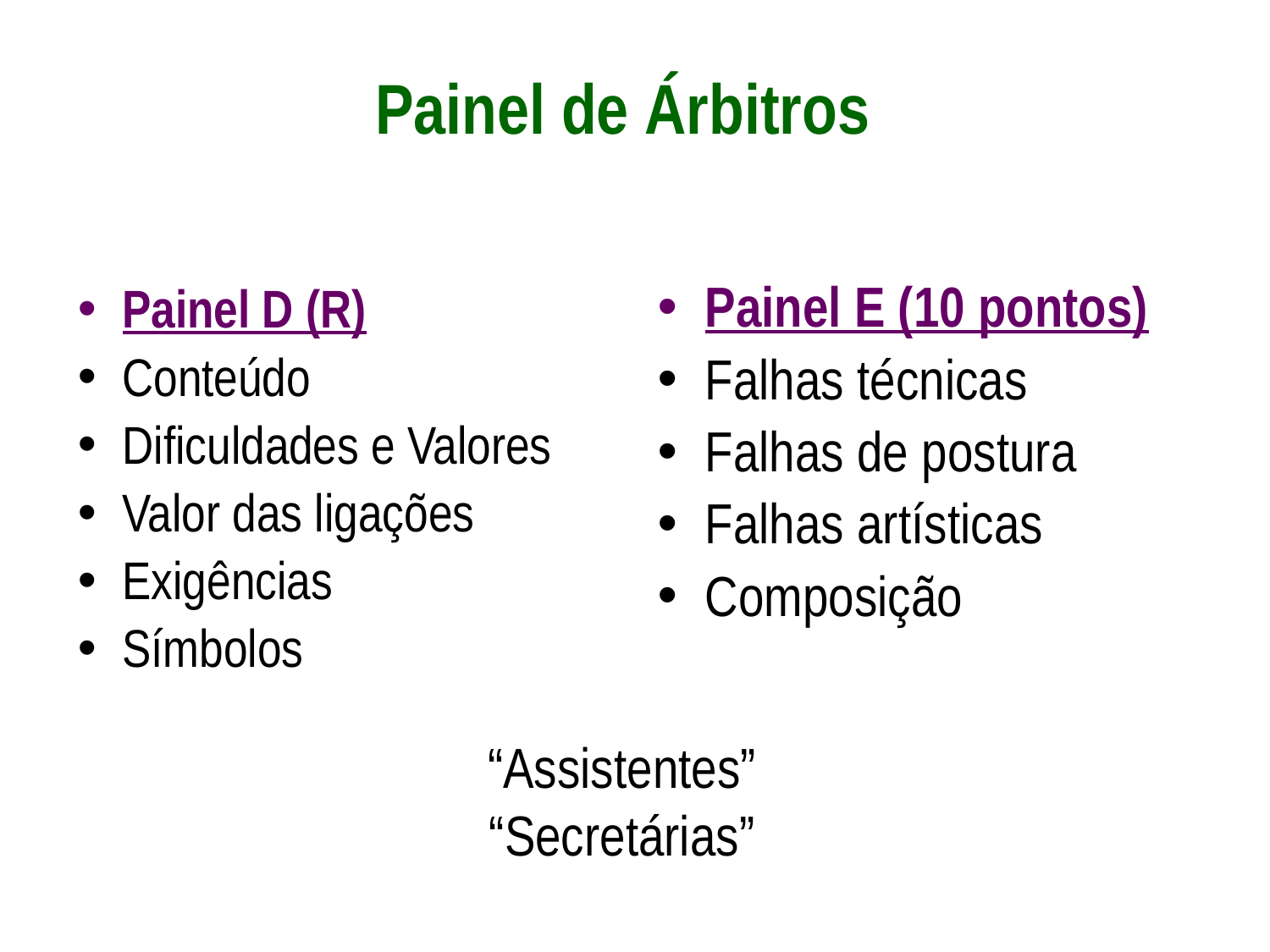

# Painel de Árbitros
Painel E (10 pontos)
Falhas técnicas
Falhas de postura
Falhas artísticas
Composição

Painel D (R)
Conteúdo
Dificuldades e Valores
Valor das ligações
Exigências
Símbolos

“Assistentes”
“Secretárias”